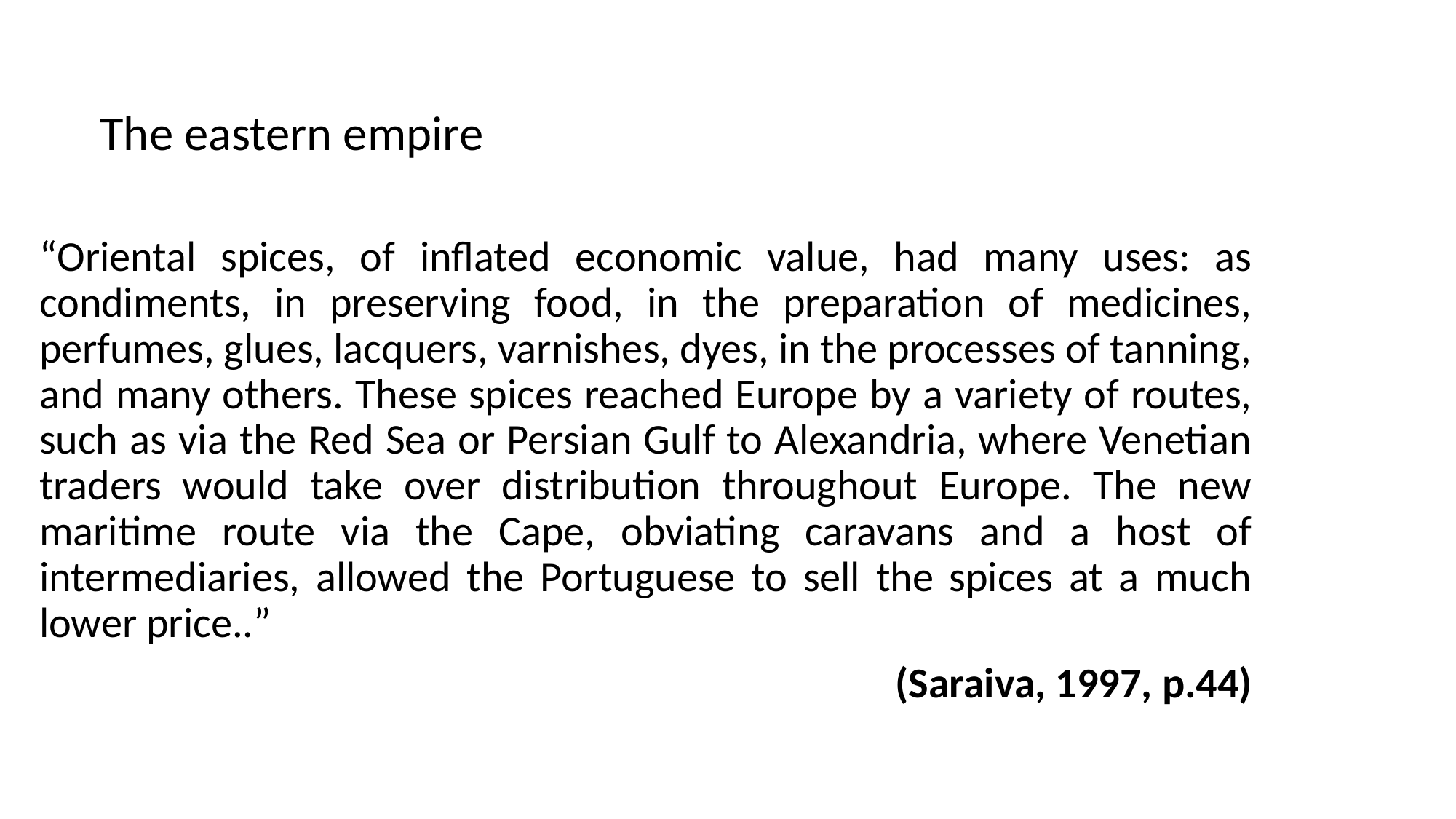

# The eastern empire

“Oriental spices, of inflated economic value, had many uses: as condiments, in preserving food, in the preparation of medicines, perfumes, glues, lacquers, varnishes, dyes, in the processes of tanning, and many others. These spices reached Europe by a variety of routes, such as via the Red Sea or Persian Gulf to Alexandria, where Venetian traders would take over distribution throughout Europe. The new maritime route via the Cape, obviating caravans and a host of intermediaries, allowed the Portuguese to sell the spices at a much lower price..”
 (Saraiva, 1997, p.44)